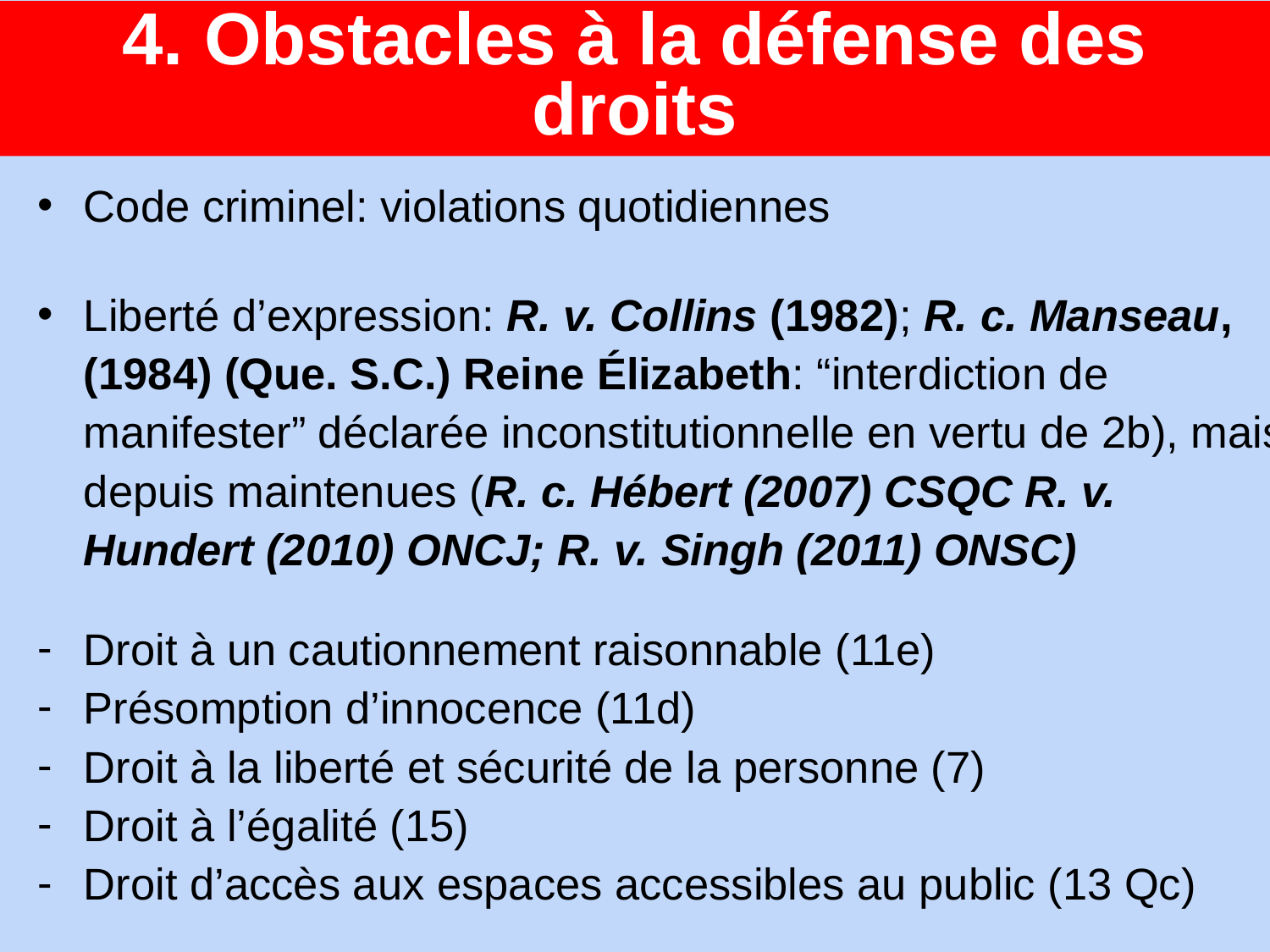

# 4. Obstacles à la défense des droits
Code criminel: violations quotidiennes
Liberté d’expression: R. v. Collins (1982); R. c. Manseau, (1984) (Que. S.C.) Reine Élizabeth: “interdiction de manifester” déclarée inconstitutionnelle en vertu de 2b), mais depuis maintenues (R. c. Hébert (2007) CSQC R. v. Hundert (2010) ONCJ; R. v. Singh (2011) ONSC)
Droit à un cautionnement raisonnable (11e)
Présomption d’innocence (11d)
Droit à la liberté et sécurité de la personne (7)
Droit à l’égalité (15)
Droit d’accès aux espaces accessibles au public (13 Qc)